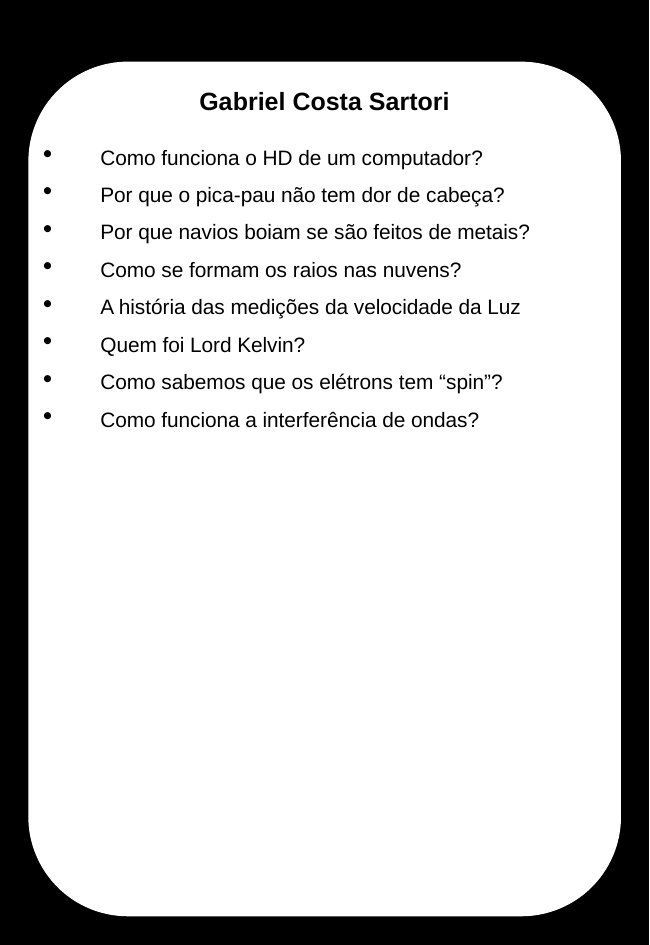

Gabriel Costa Sartori
Como funciona o HD de um computador?
Por que o pica-pau não tem dor de cabeça?
Por que navios boiam se são feitos de metais?
Como se formam os raios nas nuvens?
A história das medições da velocidade da Luz
Quem foi Lord Kelvin?
Como sabemos que os elétrons tem “spin”?
Como funciona a interferência de ondas?